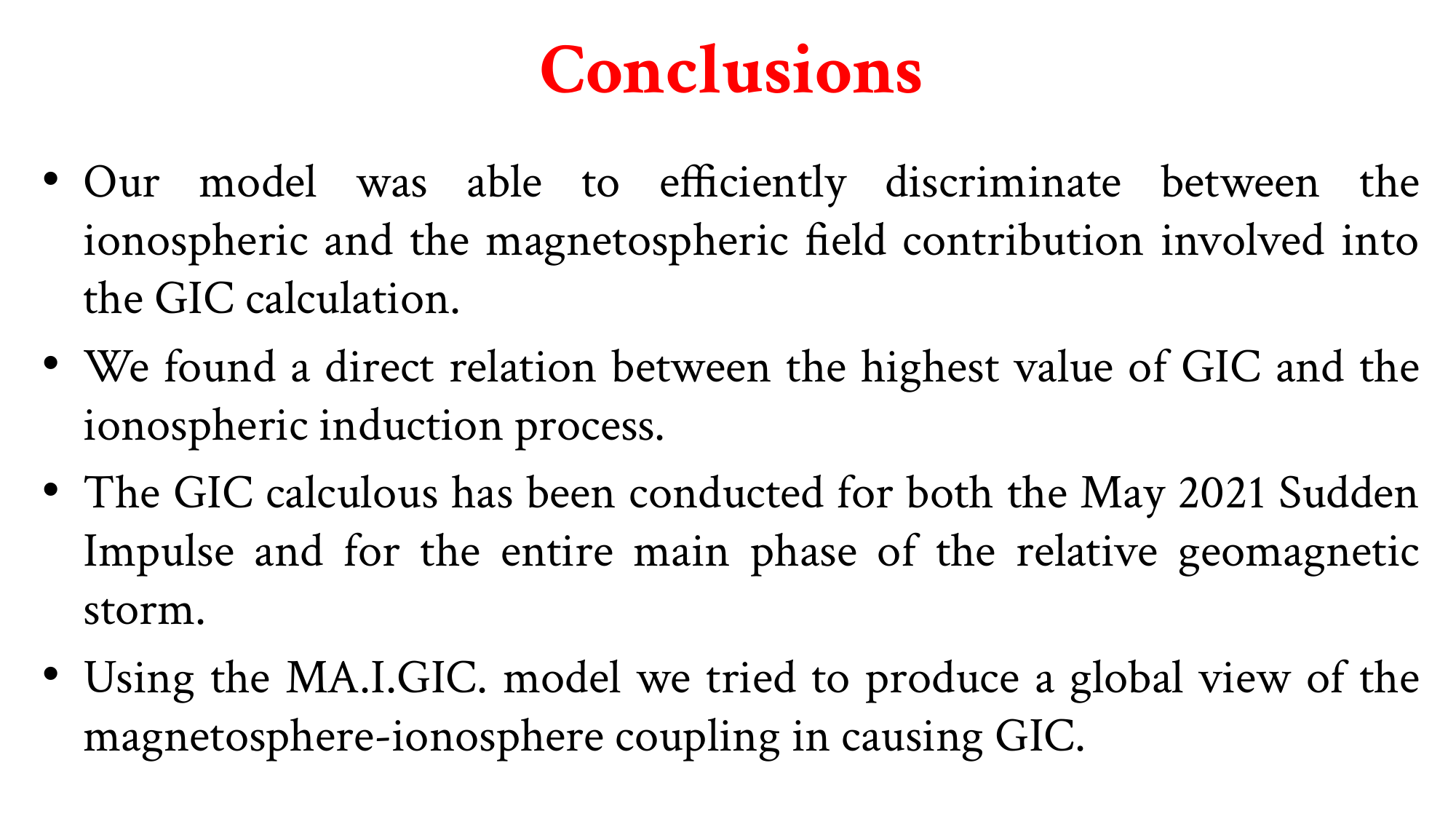

# Conclusions
Our model was able to efficiently discriminate between the ionospheric and the magnetospheric field contribution involved into the GIC calculation.
We found a direct relation between the highest value of GIC and the ionospheric induction process.
The GIC calculous has been conducted for both the May 2021 Sudden Impulse and for the entire main phase of the relative geomagnetic storm.
Using the MA.I.GIC. model we tried to produce a global view of the magnetosphere-ionosphere coupling in causing GIC.